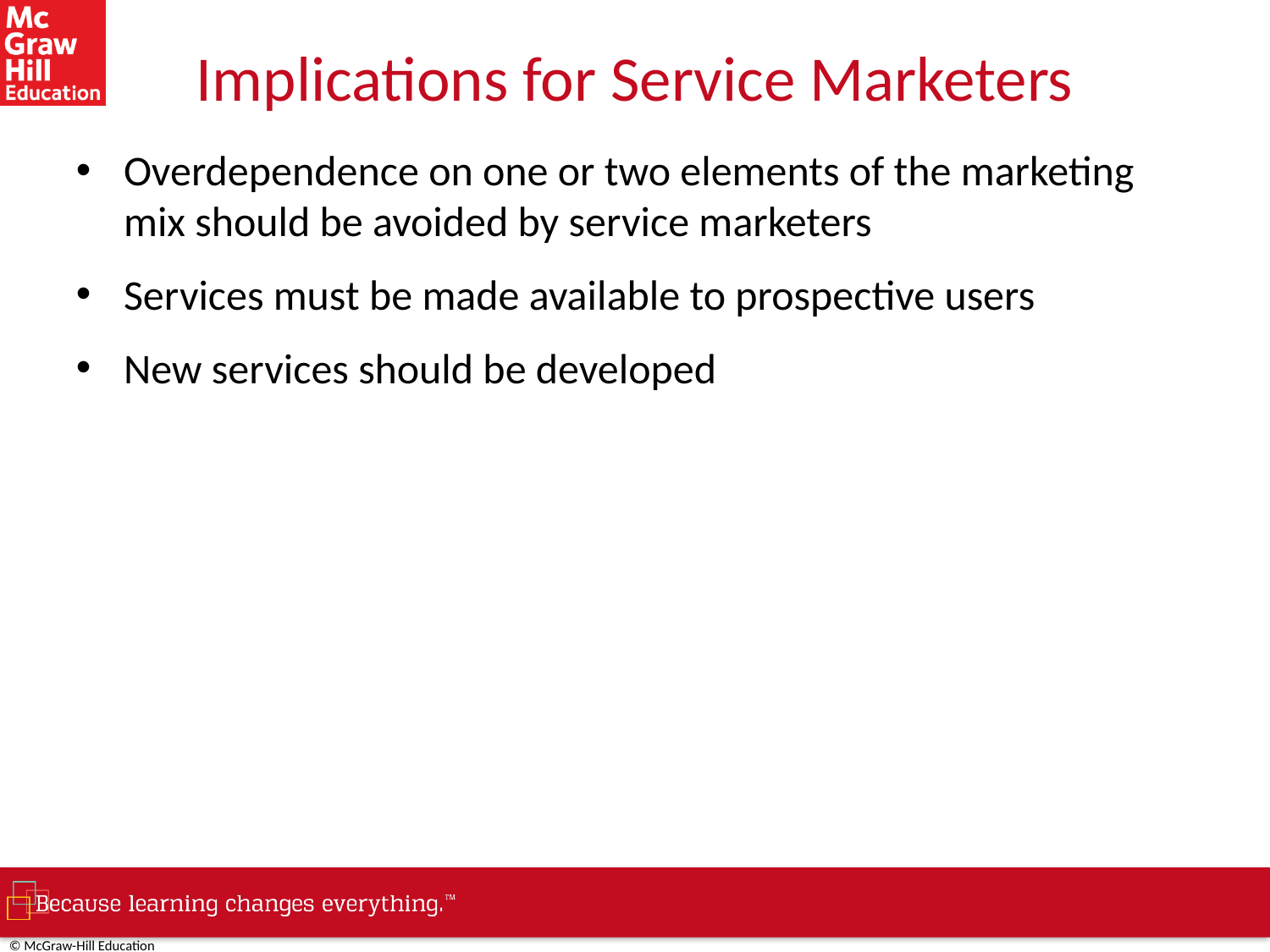

# Implications for Service Marketers
Overdependence on one or two elements of the marketing mix should be avoided by service marketers
Services must be made available to prospective users
New services should be developed